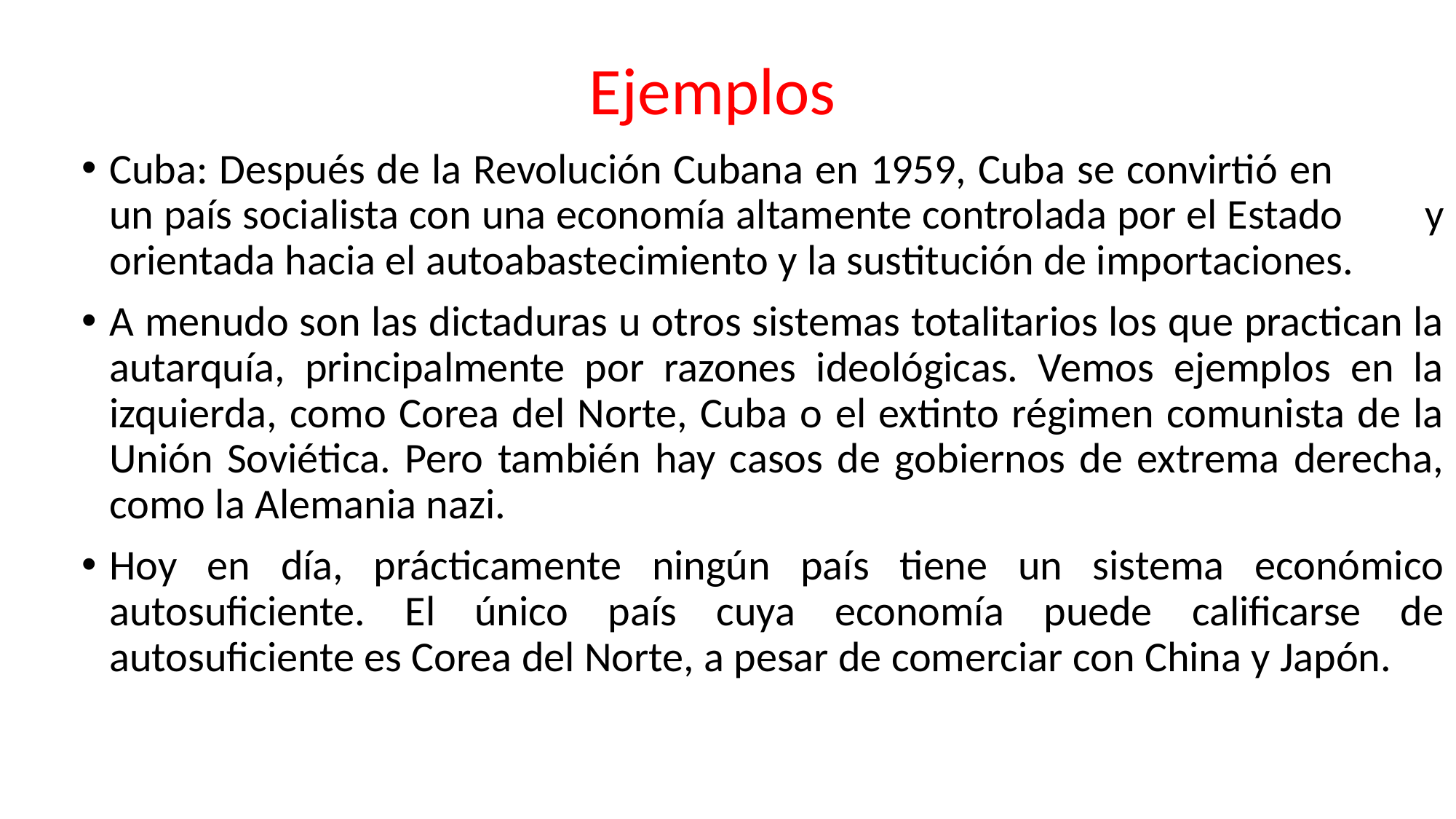

# Ejemplos
Cuba: Después de la Revolución Cubana en 1959, Cuba se convirtió en 	un país socialista con una economía altamente controlada por el Estado 	y orientada hacia el autoabastecimiento y la sustitución de importaciones.
A menudo son las dictaduras u otros sistemas totalitarios los que practican la autarquía, principalmente por razones ideológicas. Vemos ejemplos en la izquierda, como Corea del Norte, Cuba o el extinto régimen comunista de la Unión Soviética. Pero también hay casos de gobiernos de extrema derecha, como la Alemania nazi.
Hoy en día, prácticamente ningún país tiene un sistema económico autosuficiente. El único país cuya economía puede calificarse de autosuficiente es Corea del Norte, a pesar de comerciar con China y Japón.